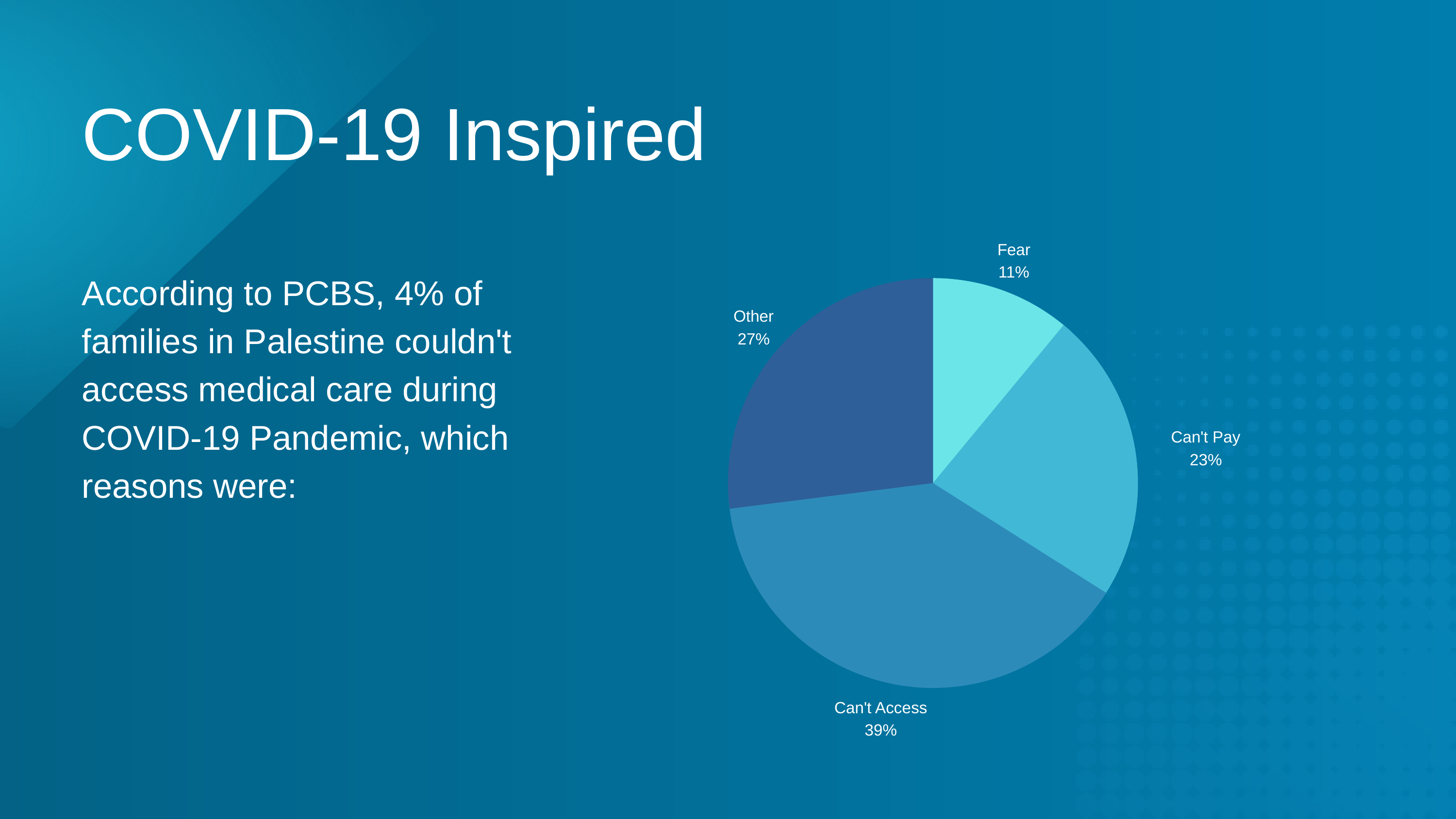

COVID-19 Inspired
Fear
11%

Other
27%
Can't Pay
23%
Can't Access
39%
According to PCBS, 4% of families in Palestine couldn't access medical care during COVID-19 Pandemic, which reasons were: